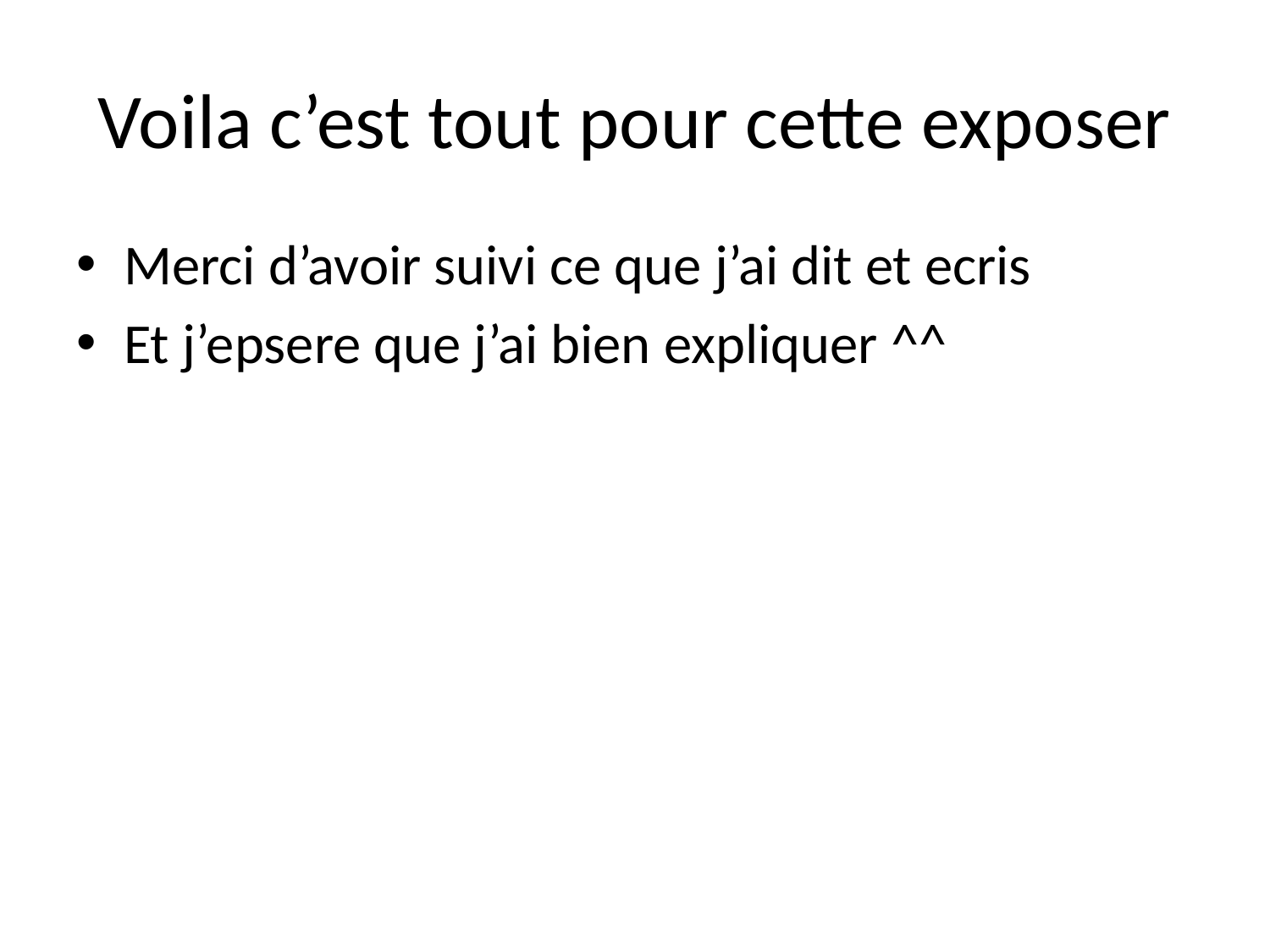

# Voila c’est tout pour cette exposer
Merci d’avoir suivi ce que j’ai dit et ecris
Et j’epsere que j’ai bien expliquer ^^